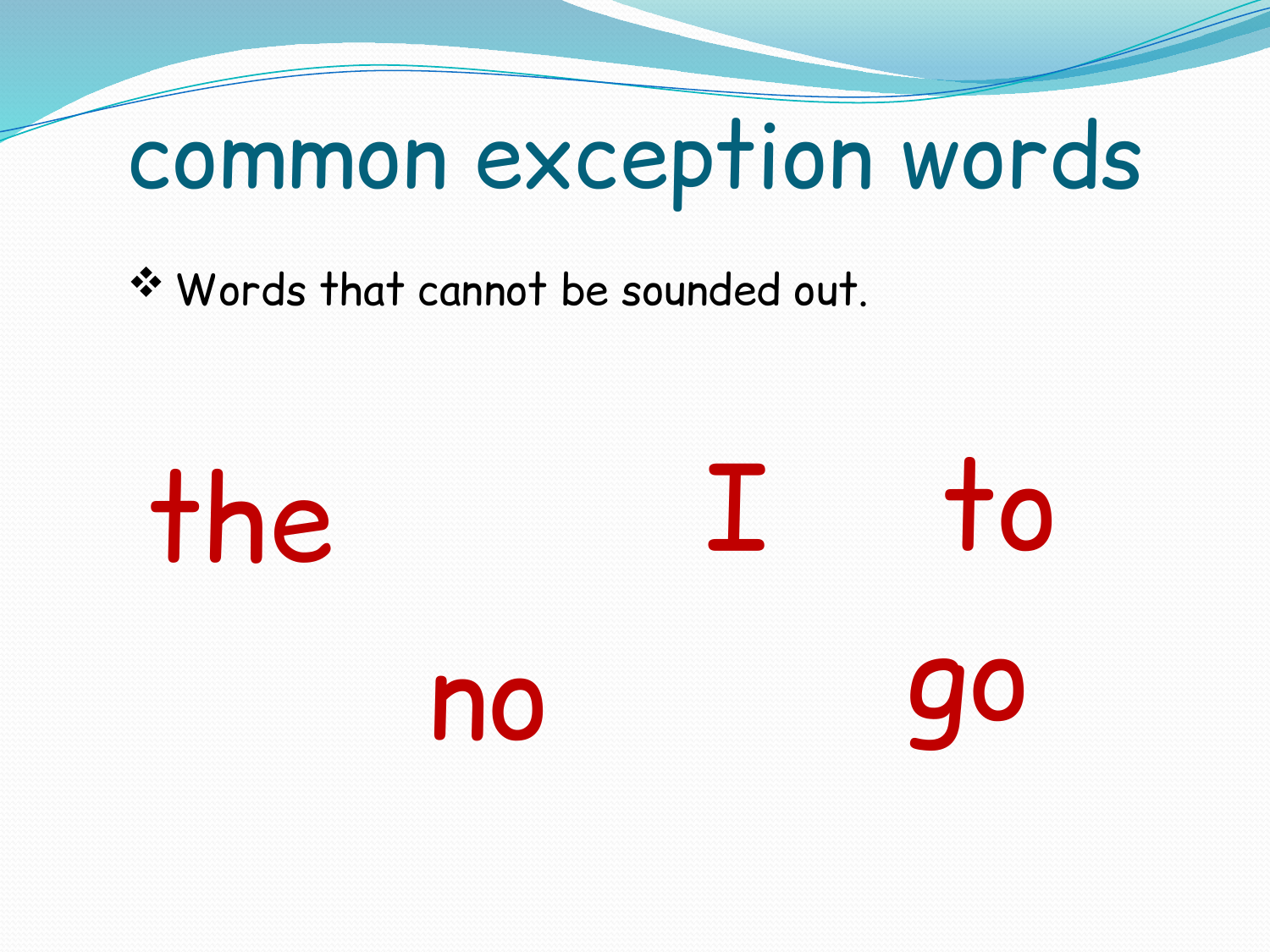

# common exception words
Words that cannot be sounded out.

I     to
the
go
no